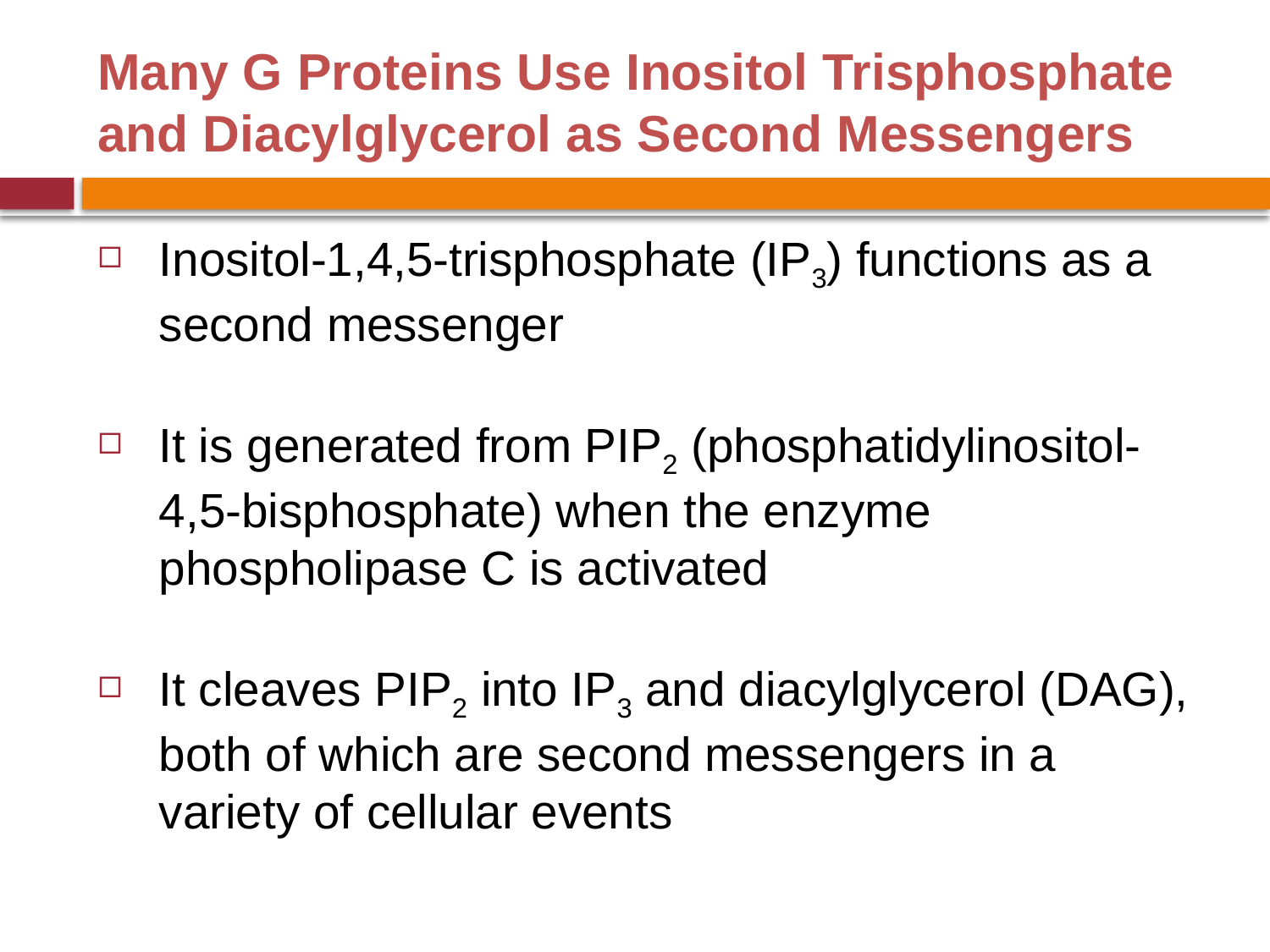

# Many G Proteins Use Inositol Trisphosphate and Diacylglycerol as Second Messengers
Inositol-1,4,5-trisphosphate (IP3) functions as a second messenger

It is generated from PIP2 (phosphatidylinositol-4,5-bisphosphate) when the enzyme phospholipase C is activated

It cleaves PIP2 into IP3 and diacylglycerol (DAG), both of which are second messengers in a variety of cellular events